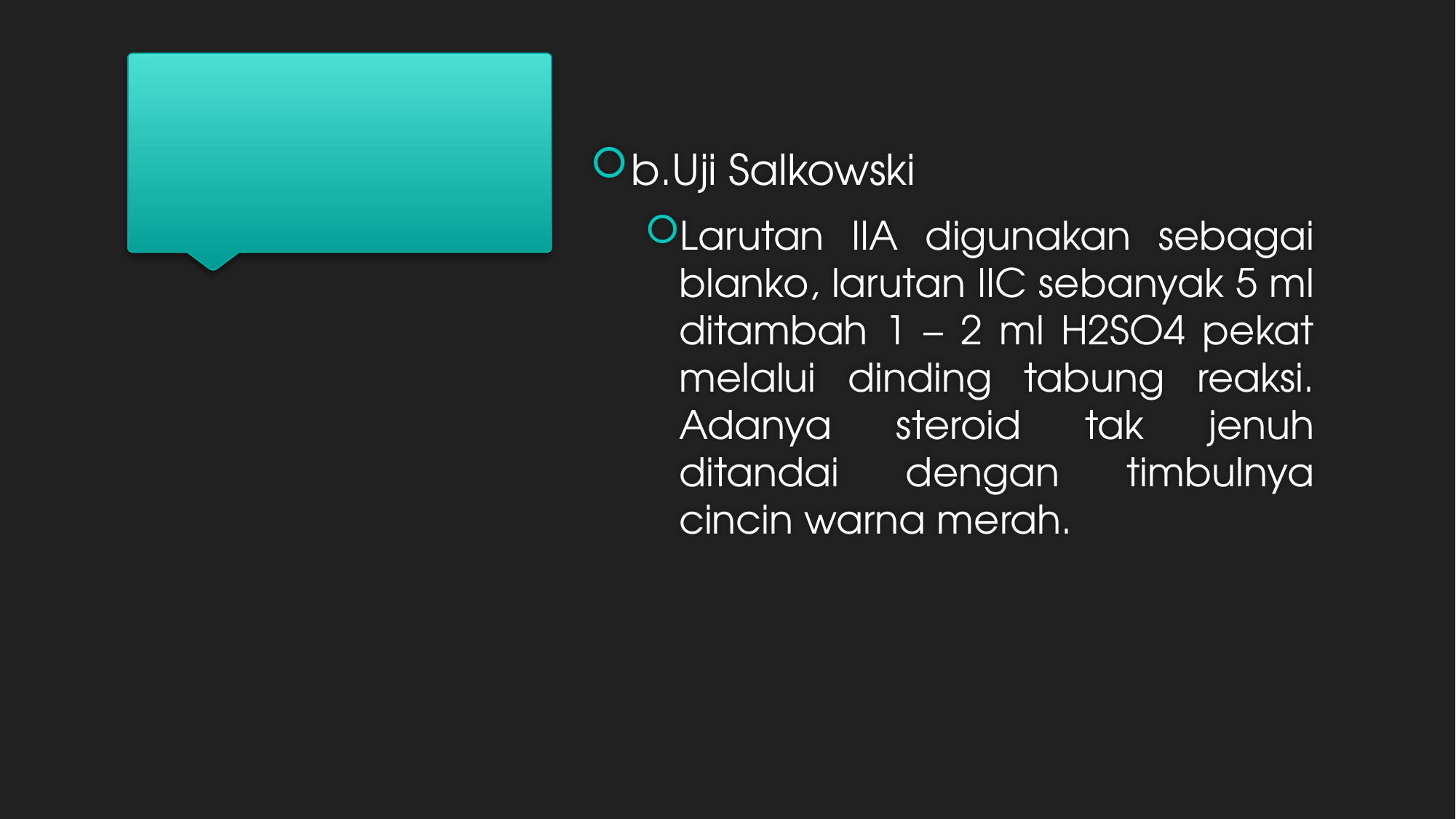

#
b.Uji Salkowski
Larutan IIA digunakan sebagai blanko, larutan IIC sebanyak 5 ml ditambah 1 – 2 ml H2SO4 pekat melalui dinding tabung reaksi. Adanya steroid tak jenuh ditandai dengan timbulnya cincin warna merah.